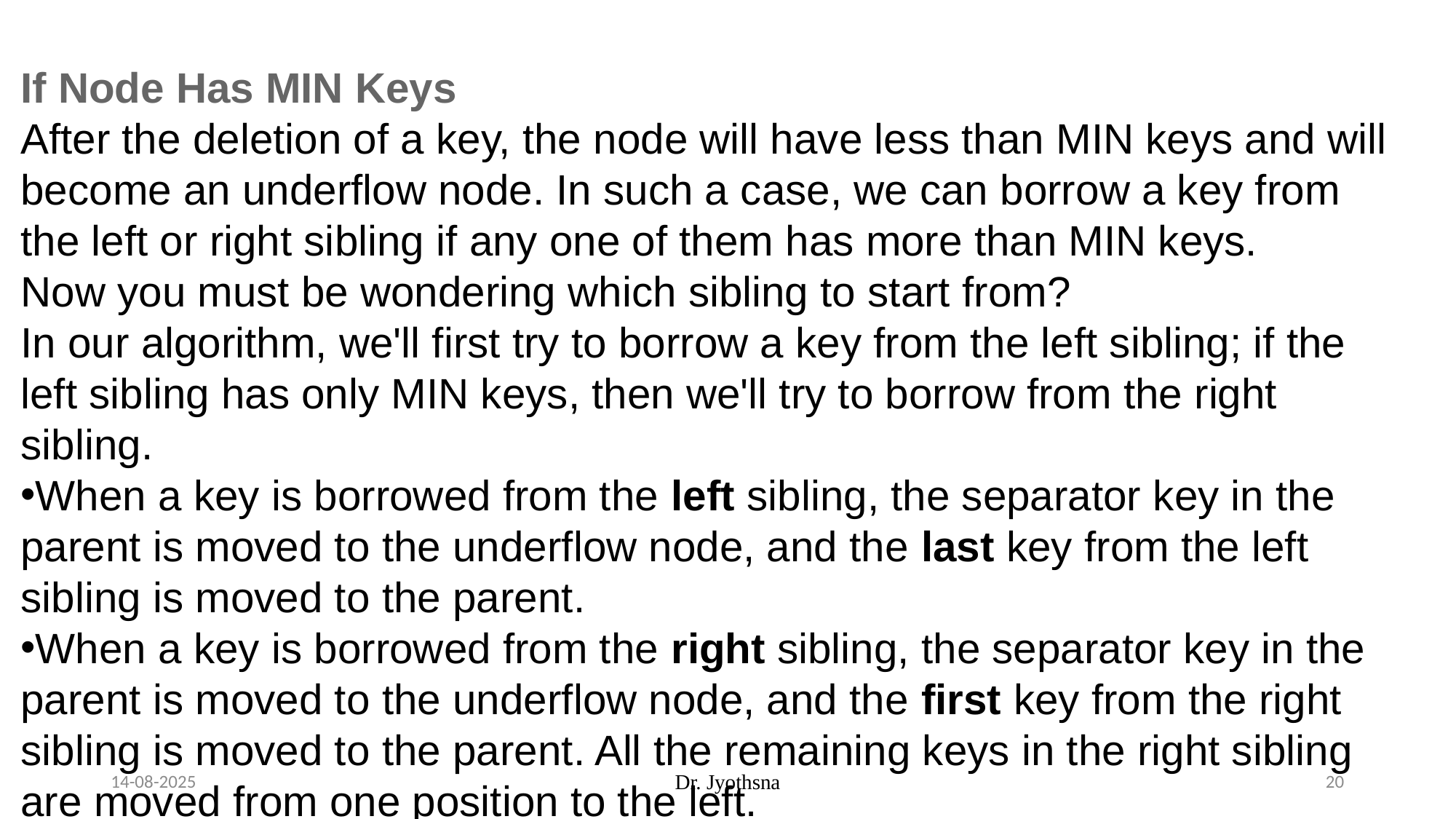

If Node Has MIN Keys
After the deletion of a key, the node will have less than MIN keys and will become an underflow node. In such a case, we can borrow a key from the left or right sibling if any one of them has more than MIN keys.
Now you must be wondering which sibling to start from?
In our algorithm, we'll first try to borrow a key from the left sibling; if the left sibling has only MIN keys, then we'll try to borrow from the right sibling.
When a key is borrowed from the left sibling, the separator key in the parent is moved to the underflow node, and the last key from the left sibling is moved to the parent.
When a key is borrowed from the right sibling, the separator key in the parent is moved to the underflow node, and the first key from the right sibling is moved to the parent. All the remaining keys in the right sibling are moved from one position to the left.
14-08-2025
Dr. Jyothsna
20